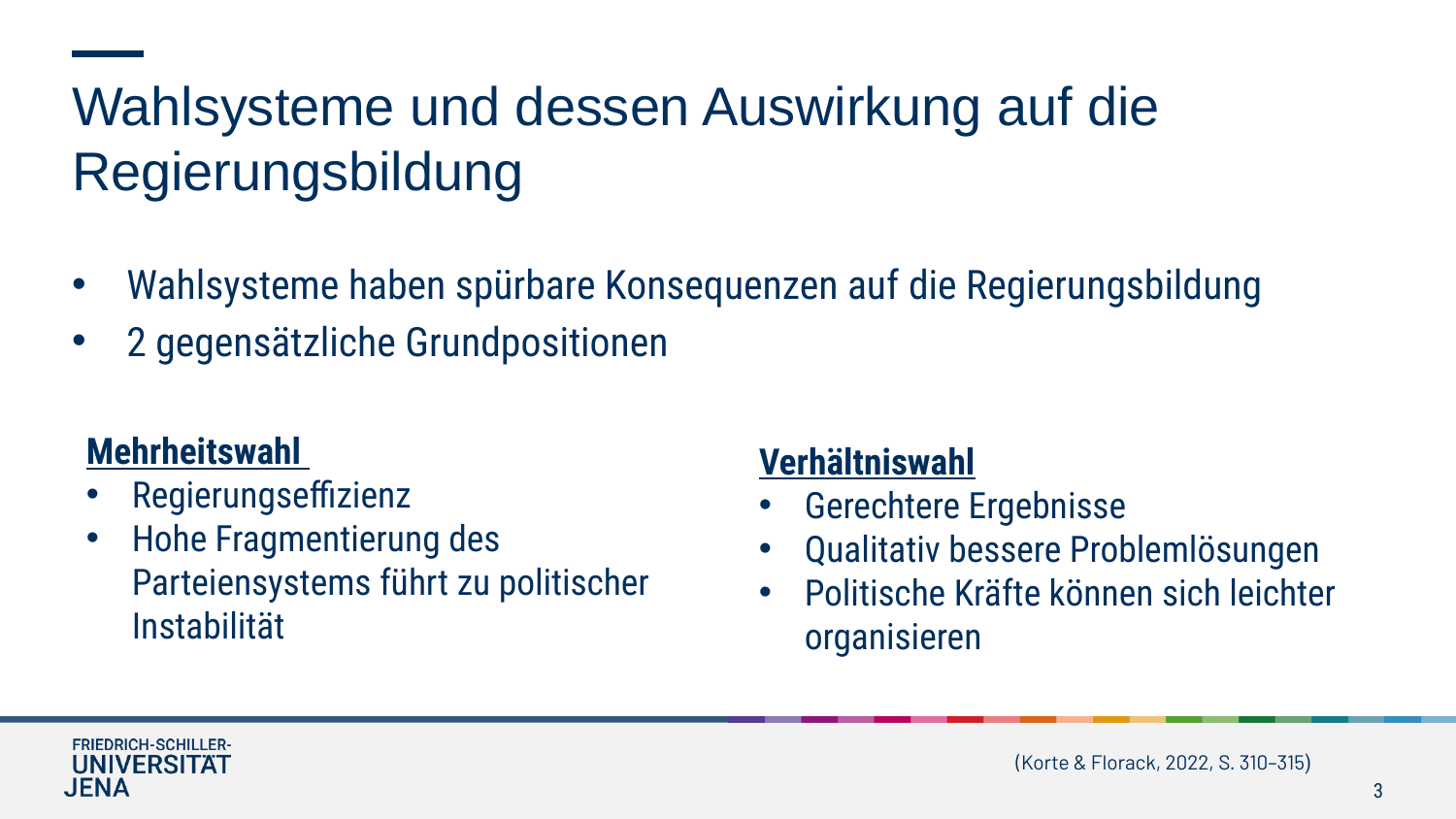

Wahlsysteme und dessen Auswirkung auf die Regierungsbildung

Wahlsysteme haben spürbare Konsequenzen auf die Regierungsbildung
2 gegensätzliche Grundpositionen
Mehrheitswahl
Regierungseffizienz
Hohe Fragmentierung des Parteiensystems führt zu politischer Instabilität
Verhältniswahl
Gerechtere Ergebnisse
Qualitativ bessere Problemlösungen
Politische Kräfte können sich leichter organisieren
(Korte & Florack, 2022, S. 310–315)